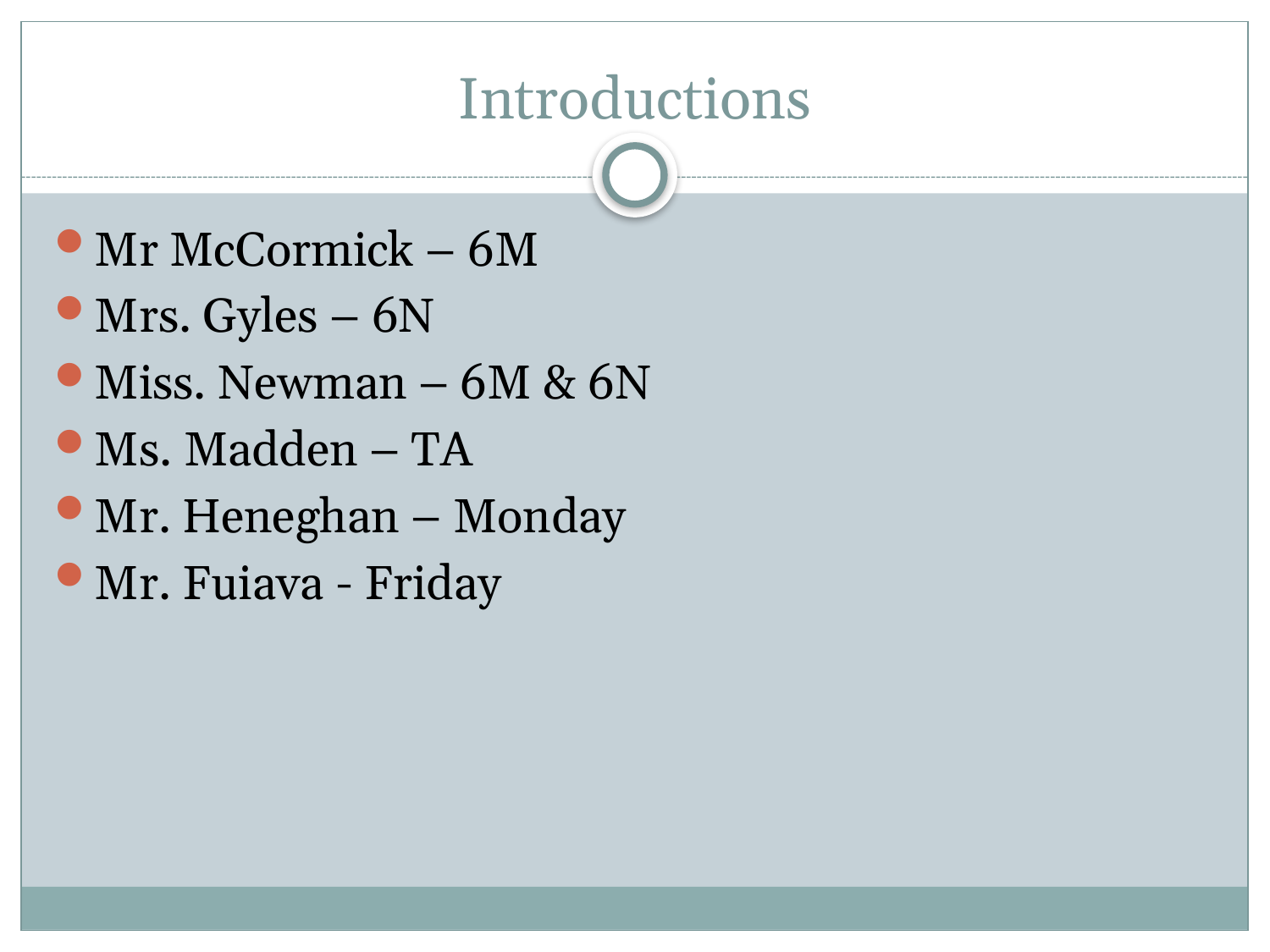

# Introductions
Mr McCormick – 6M
Mrs. Gyles – 6N
Miss. Newman – 6M & 6N
Ms. Madden – TA
Mr. Heneghan – Monday
Mr. Fuiava - Friday